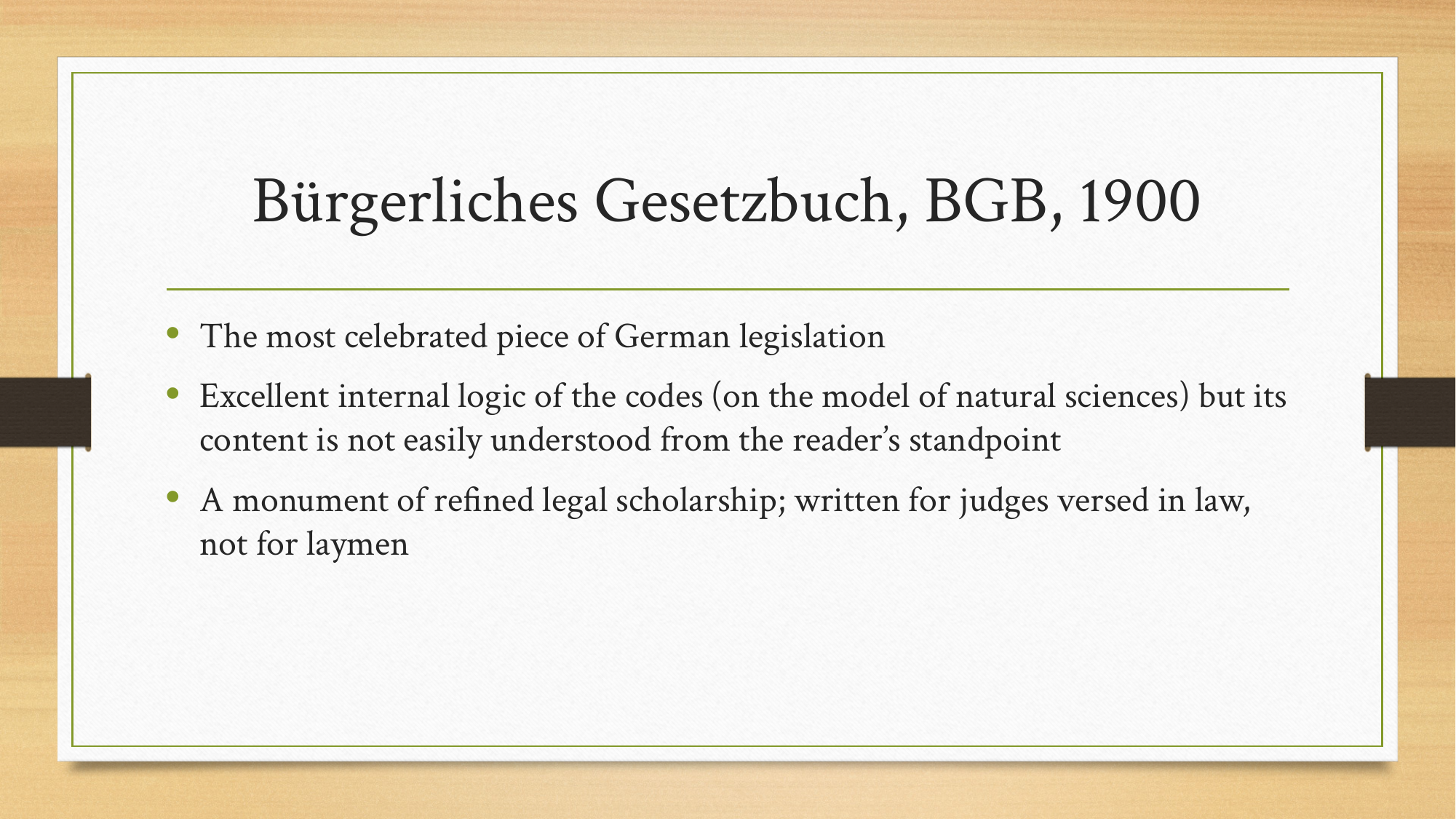

# Bürgerliches Gesetzbuch, BGB, 1900
The most celebrated piece of German legislation
Excellent internal logic of the codes (on the model of natural sciences) but its content is not easily understood from the reader’s standpoint
A monument of refined legal scholarship; written for judges versed in law, not for laymen